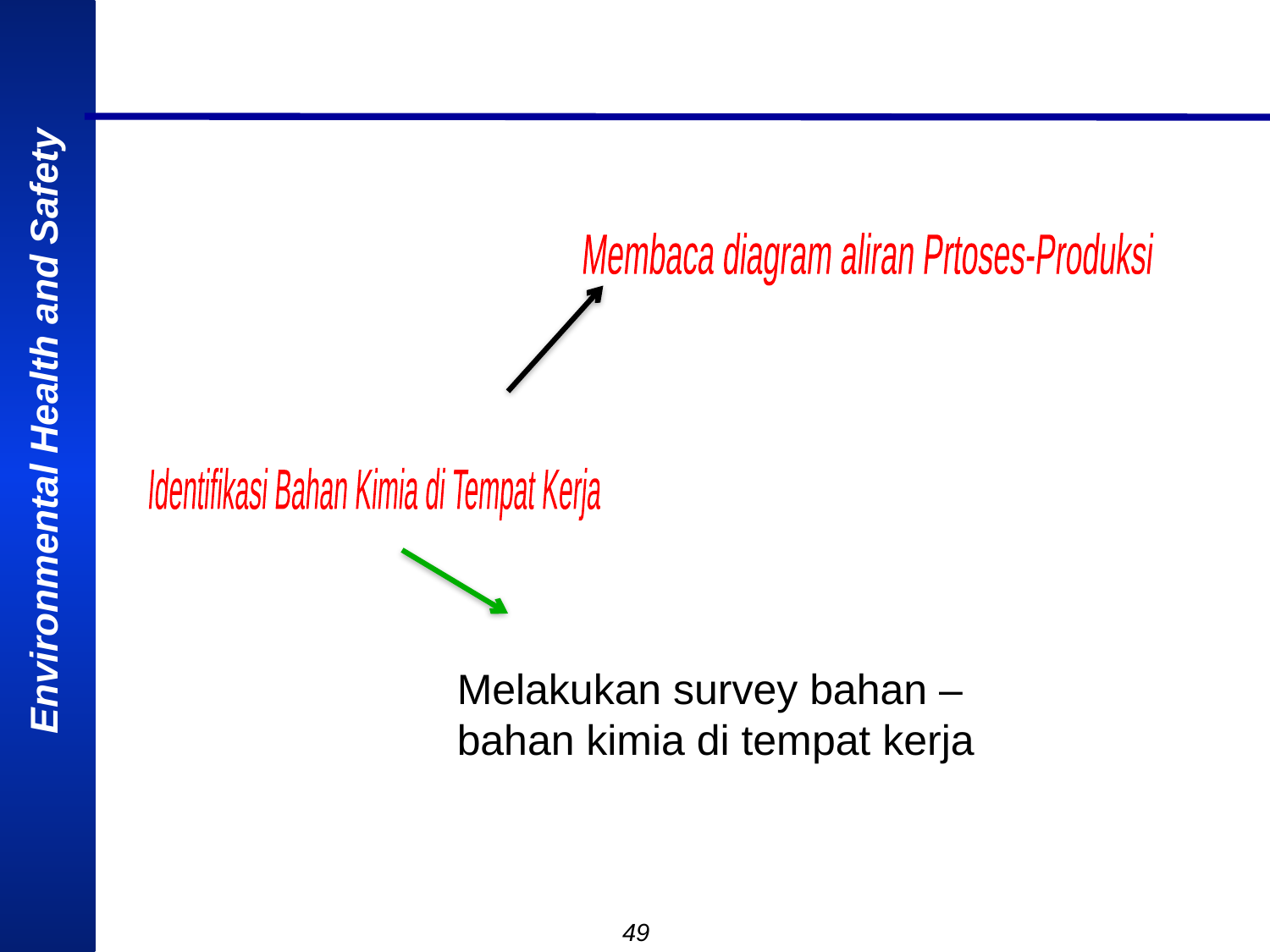

Membaca diagram aliran Prtoses-Produksi
Identifikasi Bahan Kimia di Tempat Kerja
Melakukan survey bahan – bahan kimia di tempat kerja